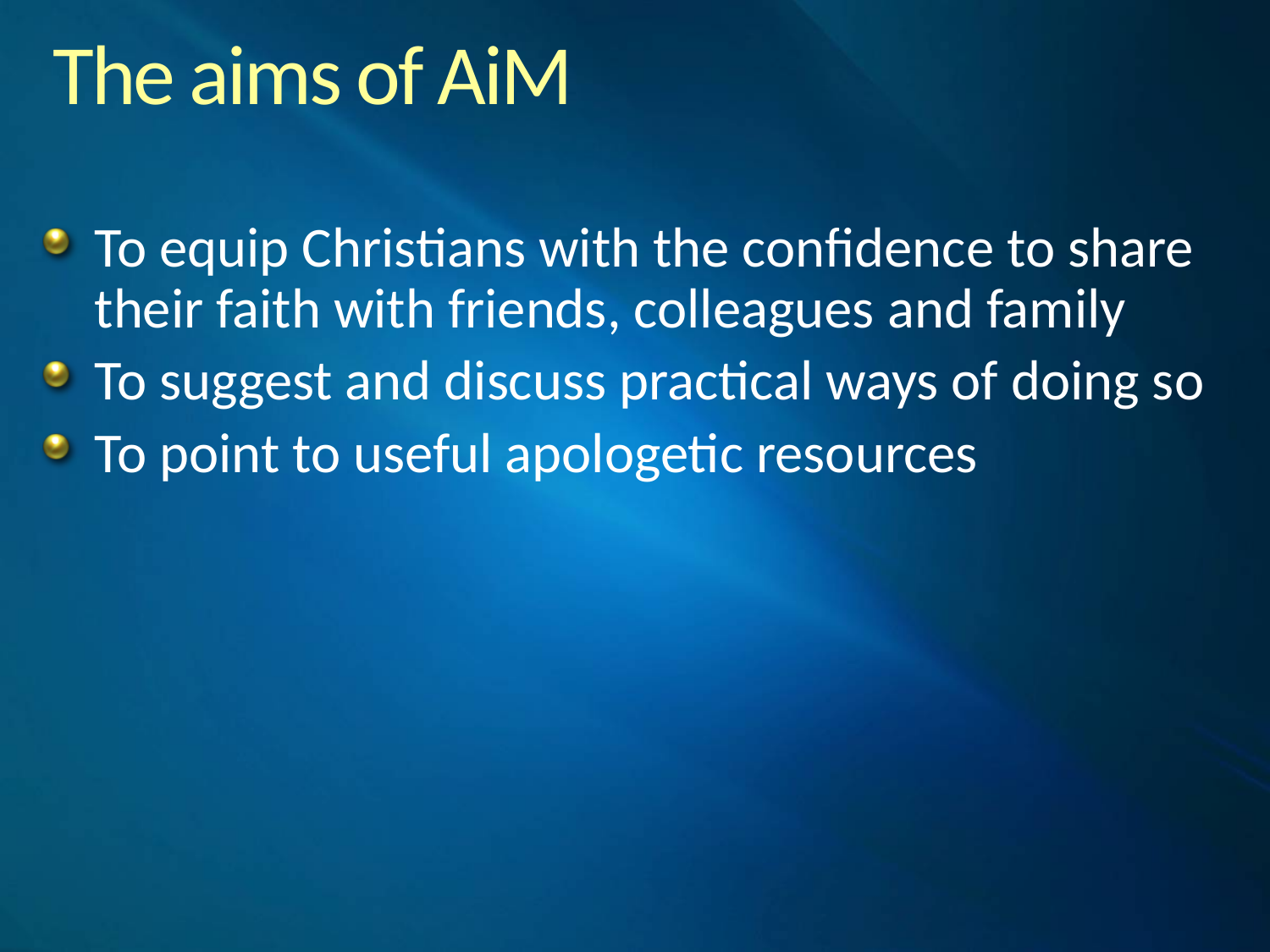

# The aims of AiM
To equip Christians with the confidence to share their faith with friends, colleagues and family
To suggest and discuss practical ways of doing so
To point to useful apologetic resources